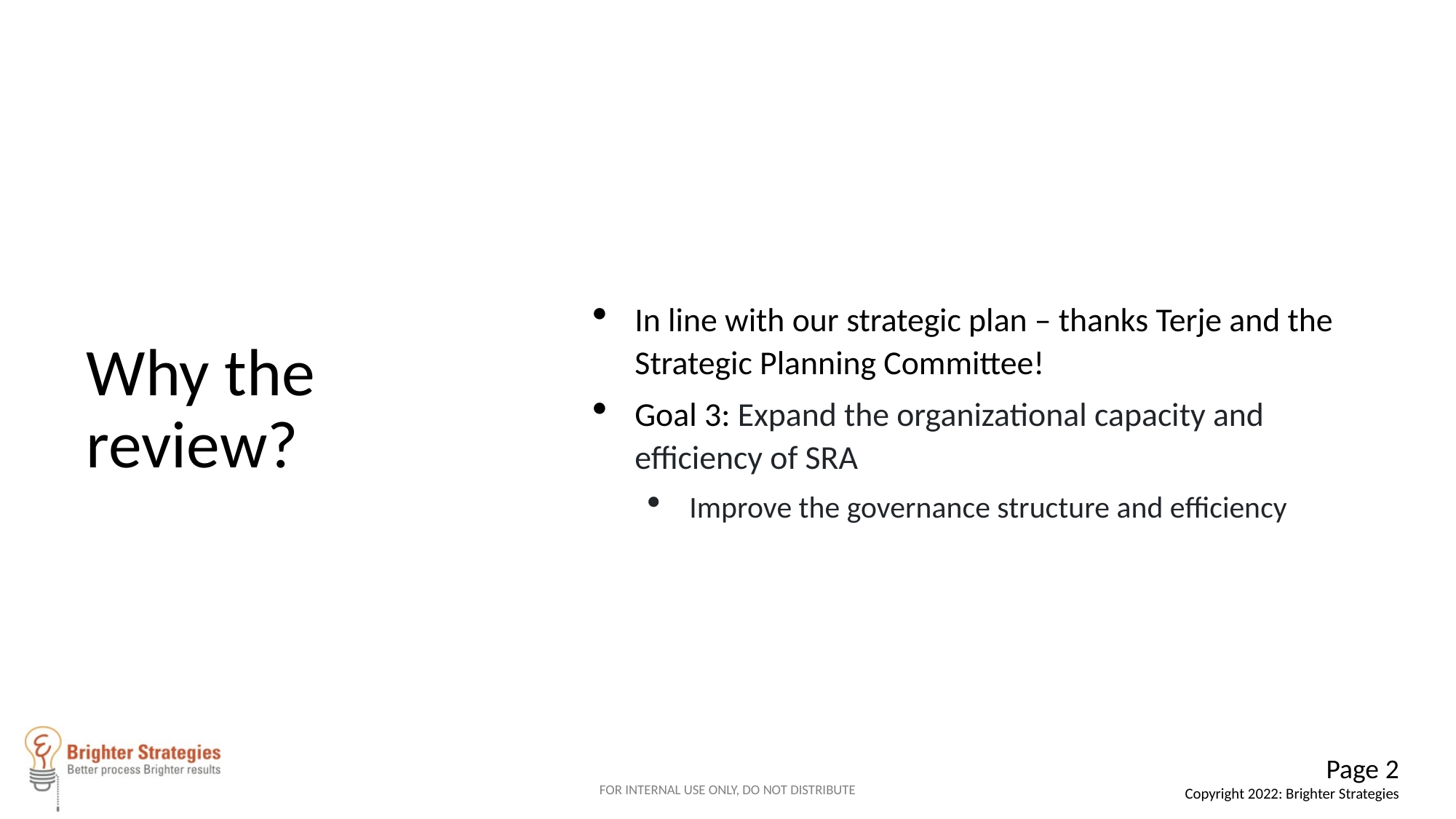

In line with our strategic plan – thanks Terje and the Strategic Planning Committee!
Goal 3: Expand the organizational capacity and efficiency of SRA
Improve the governance structure and efficiency
# Why the review?